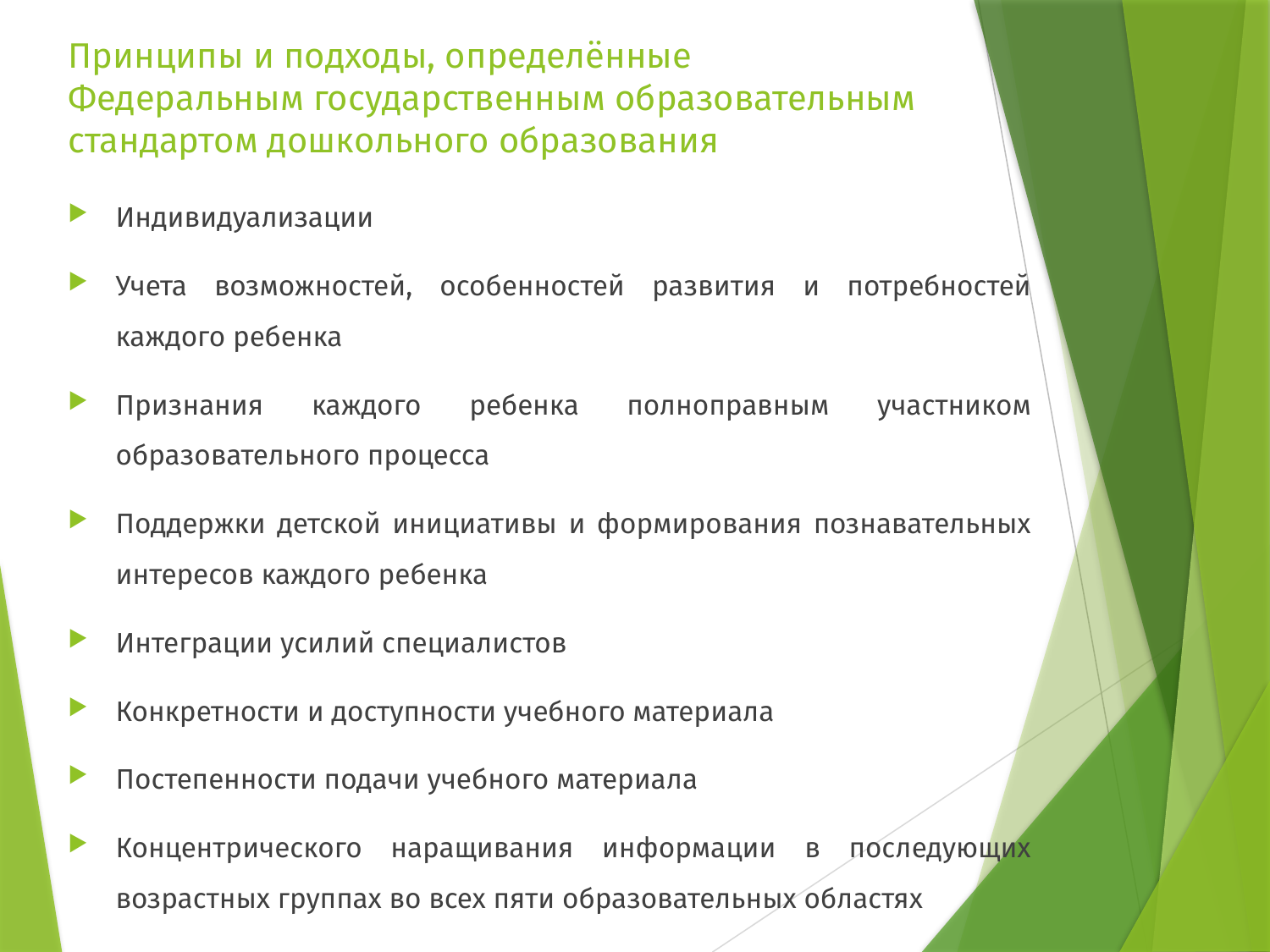

# Принципы и подходы, определённые Федеральным государственным образовательным стандартом дошкольного образования
Индивидуализации
Учета возможностей, особенностей развития и потребностей каждого ребенка
Признания каждого ребенка полноправным участником образовательного процесса
Поддержки детской инициативы и формирования познавательных интересов каждого ребенка
Интеграции усилий специалистов
Конкретности и доступности учебного материала
Постепенности подачи учебного материала
Концентрического наращивания информации в последующих возрастных группах во всех пяти образовательных областях